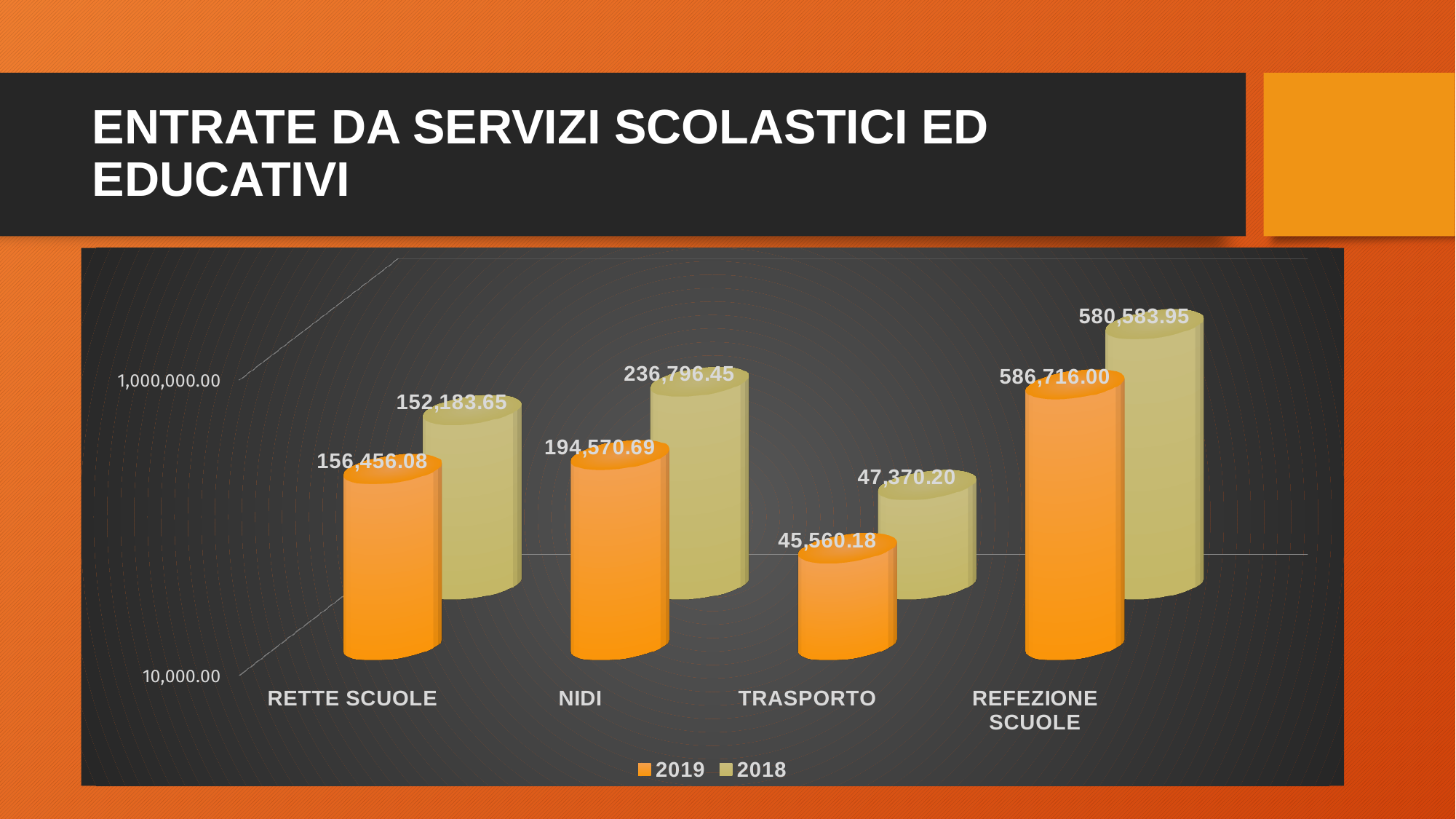

# ENTRATE DA SERVIZI SCOLASTICI ED  EDUCATIVI

[unsupported chart]